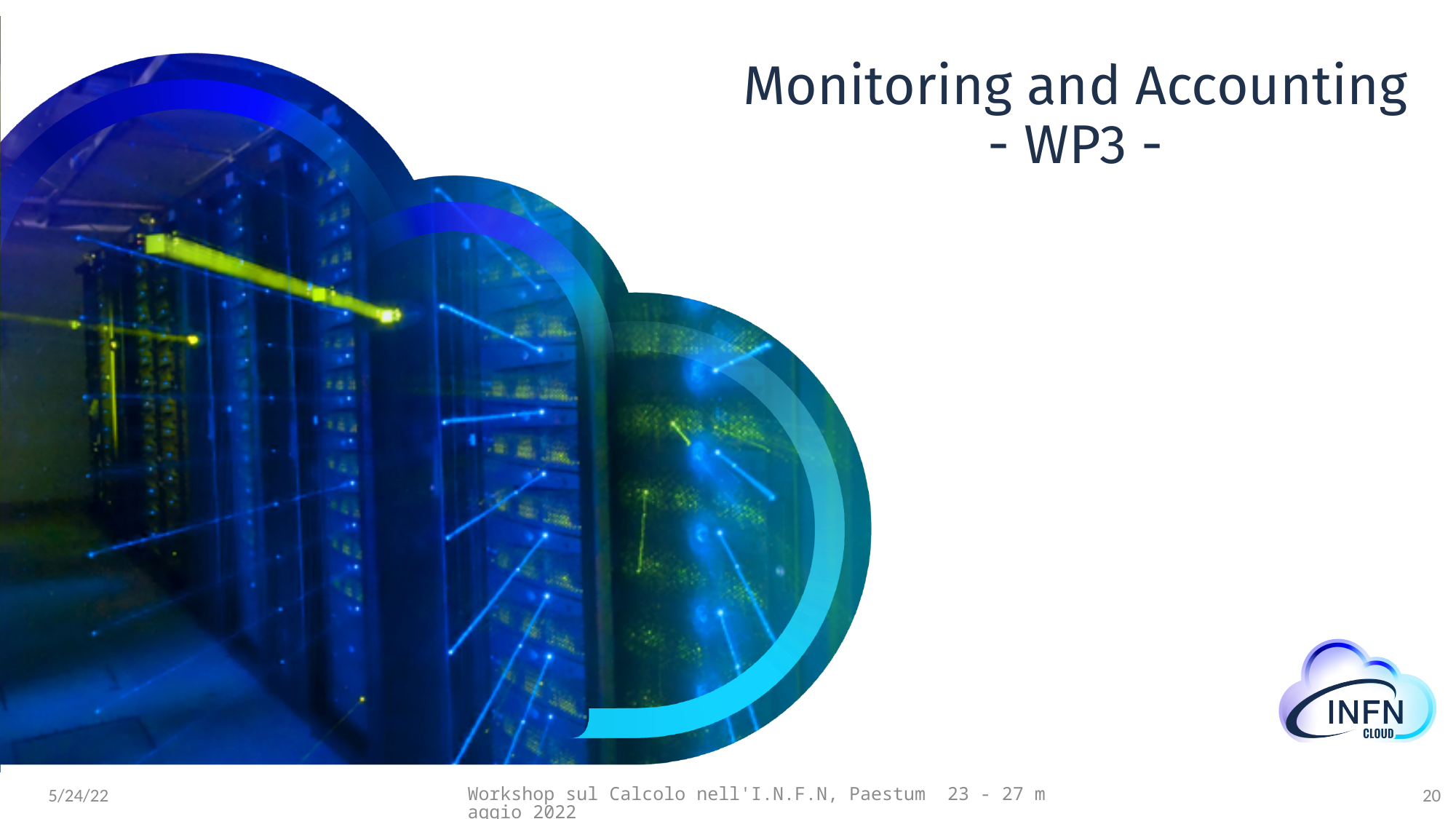

# Monitoring and Accounting  - WP3 -

20
Workshop sul Calcolo nell'I.N.F.N, Paestum  23 - 27 maggio 2022
5/24/22